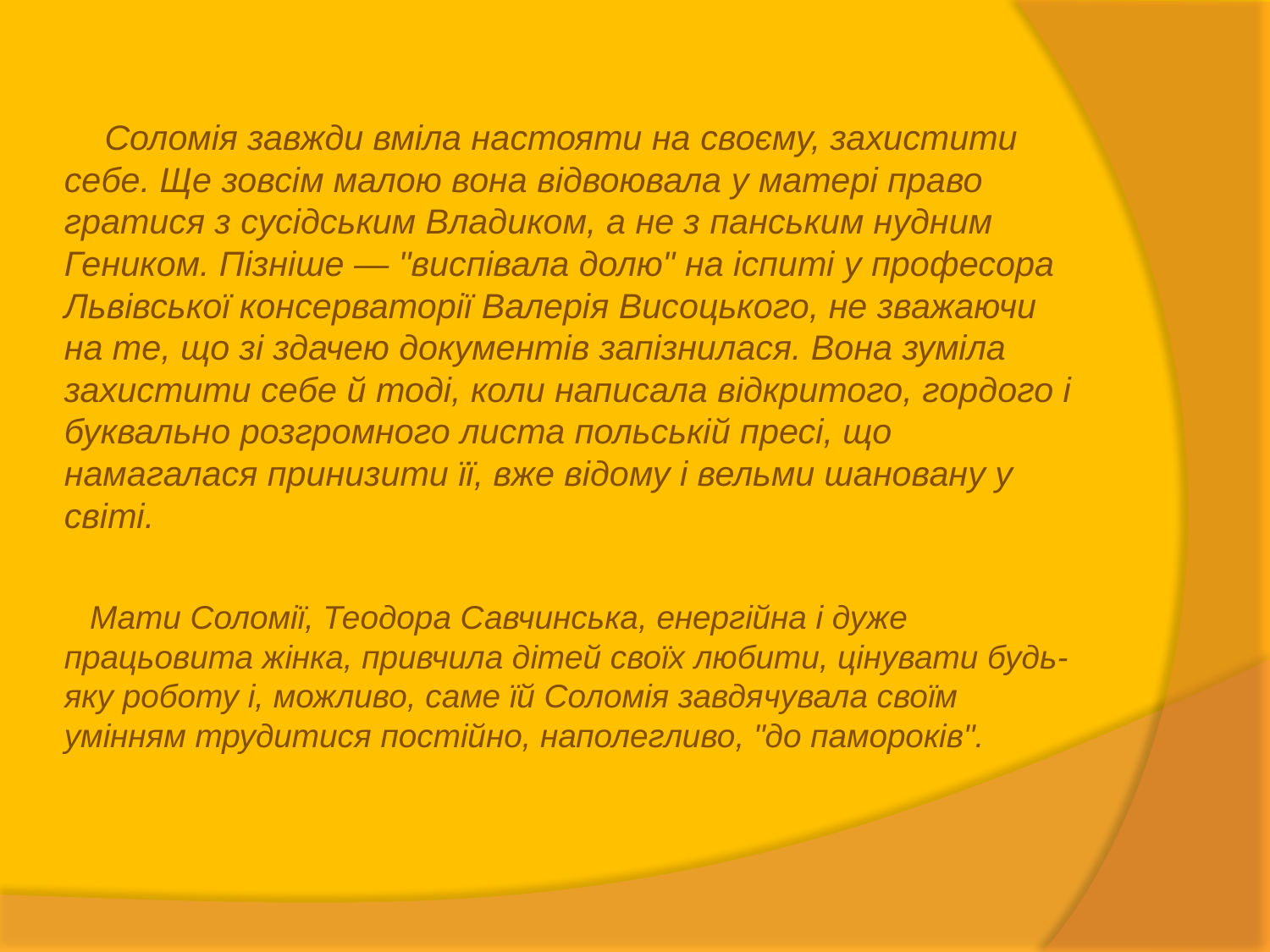

Соломія завжди вміла настояти на своєму, захистити себе. Ще зовсім малою вона відвоювала у матері право гратися з сусідським Владиком, а не з панським нудним Геником. Пізніше — "виспівала долю" на іспиті у професора Львівської консерваторії Валерія Висоцького, не зважаючи на те, що зі здачею документів запізнилася. Вона зуміла захистити себе й тоді, коли написала відкритого, гордого і буквально розгромного листа польській пресі, що намагалася принизити її, вже відому і вельми шановану у світі.

        Мати Соломії, Теодора Савчинська, енергійна і дуже працьовита жінка, привчила дітей своїх любити, цінувати будь-яку роботу і, можливо, саме їй Соломія завдячувала своїм умінням трудитися постійно, наполегливо, "до памороків".